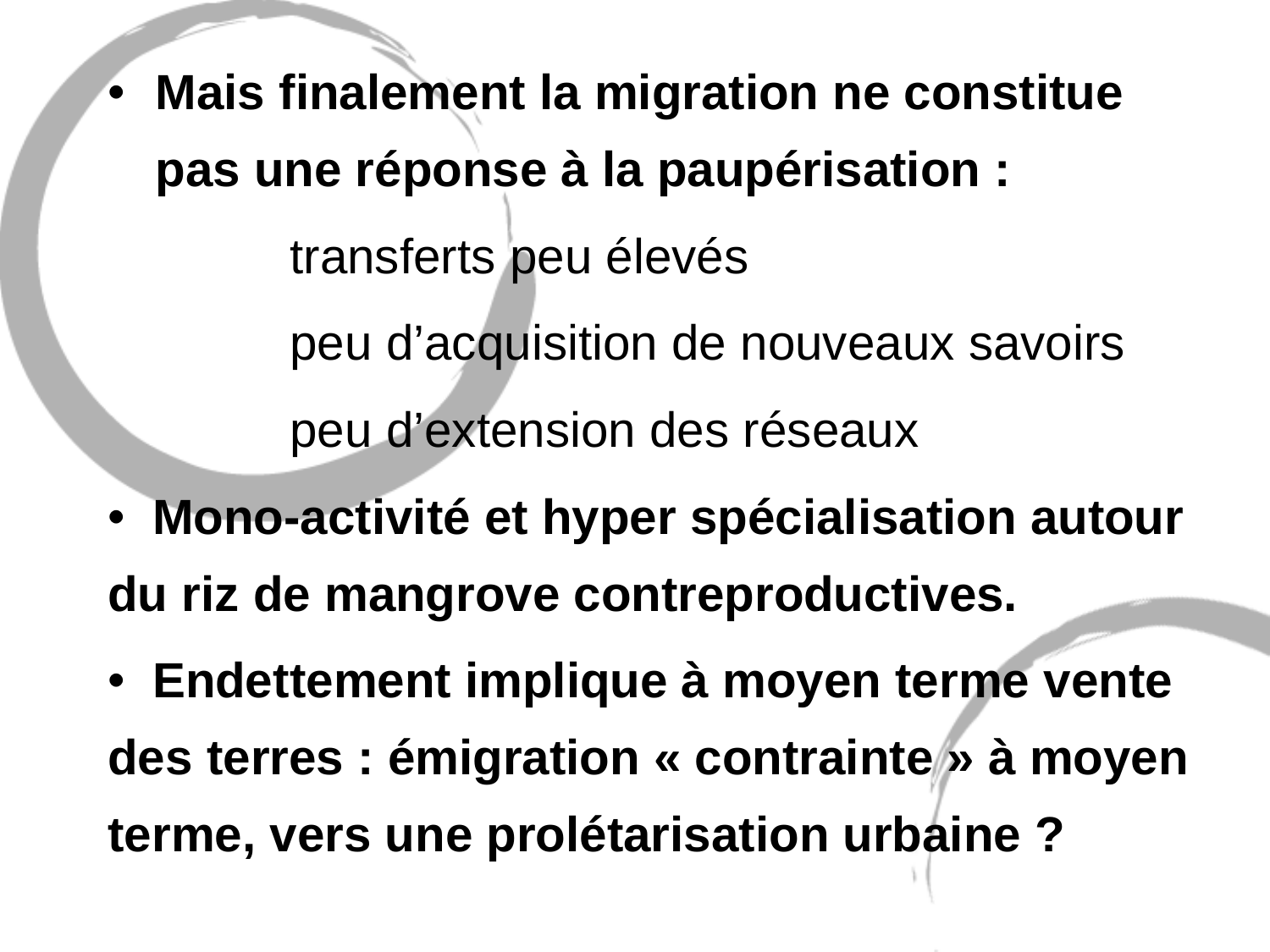

Mais finalement la migration ne constitue pas une réponse à la paupérisation :
 	transferts peu élevés
 	peu d’acquisition de nouveaux savoirs
 	peu d’extension des réseaux
  Mono-activité et hyper spécialisation autour du riz de mangrove contreproductives.
  Endettement implique à moyen terme vente des terres : émigration « contrainte » à moyen terme, vers une prolétarisation urbaine ?